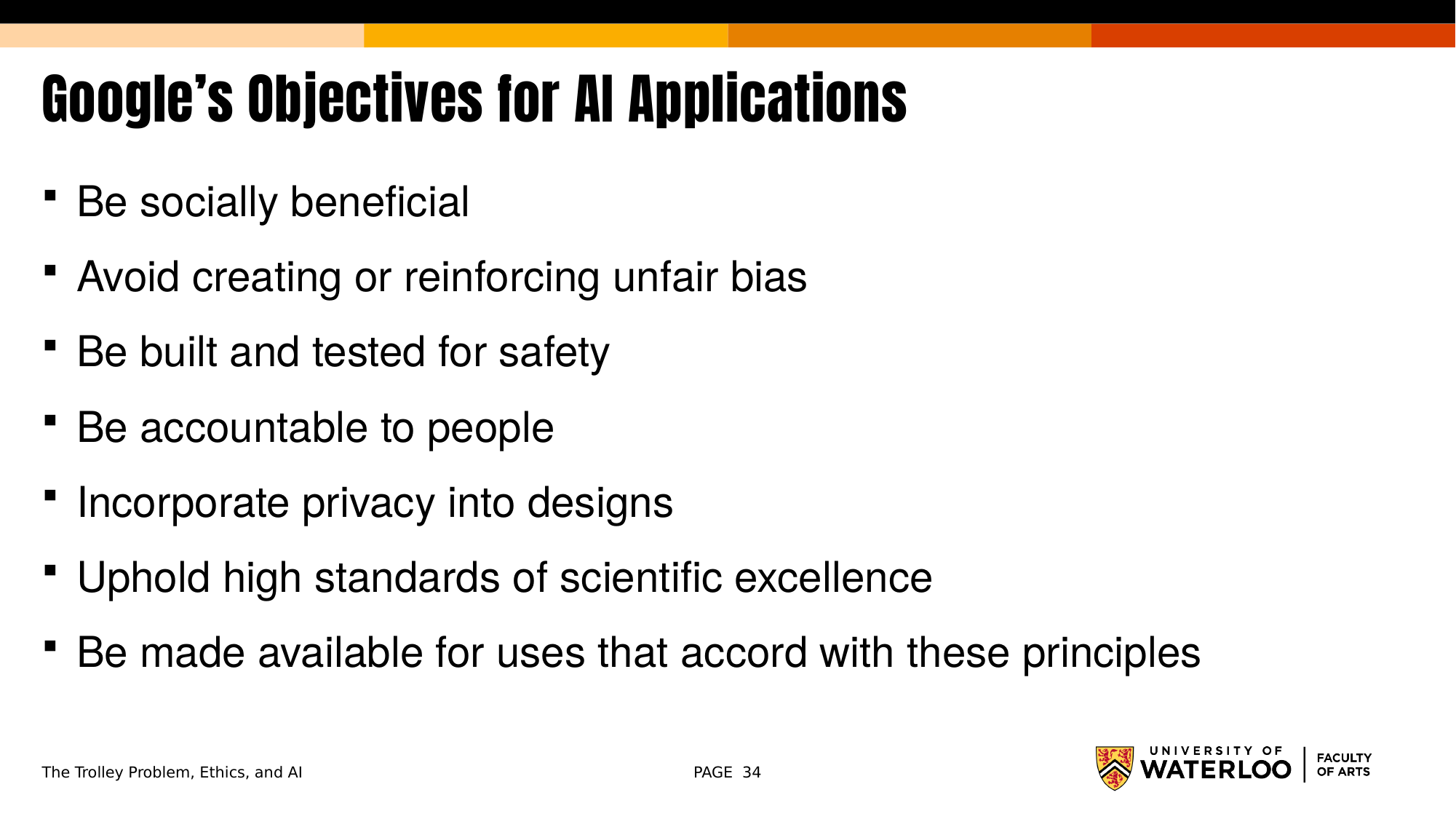

# Google’s Objectives for AI Applications
Be socially beneficial
Avoid creating or reinforcing unfair bias
Be built and tested for safety
Be accountable to people
Incorporate privacy into designs
Uphold high standards of scientific excellence
Be made available for uses that accord with these principles
The Trolley Problem, Ethics, and AI
PAGE  34